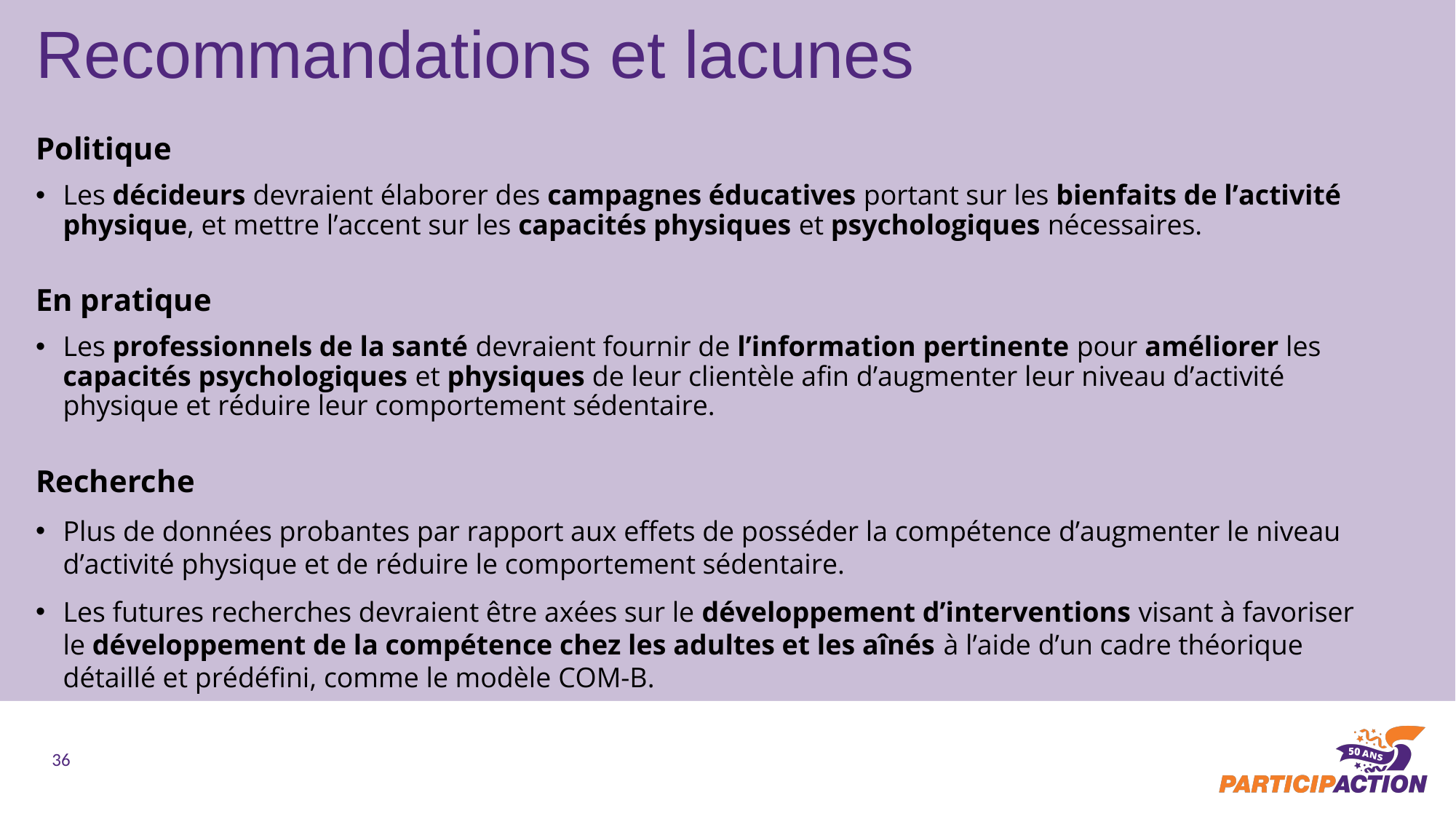

Recommandations et lacunes
Politique
Les décideurs devraient élaborer des campagnes éducatives portant sur les bienfaits de l’activité physique, et mettre l’accent sur les capacités physiques et psychologiques nécessaires.
En pratique
Les professionnels de la santé devraient fournir de l’information pertinente pour améliorer les capacités psychologiques et physiques de leur clientèle afin d’augmenter leur niveau d’activité physique et réduire leur comportement sédentaire.
Recherche
Plus de données probantes par rapport aux effets de posséder la compétence d’augmenter le niveau d’activité physique et de réduire le comportement sédentaire.
Les futures recherches devraient être axées sur le développement d’interventions visant à favoriser le développement de la compétence chez les adultes et les aînés à l’aide d’un cadre théorique détaillé et prédéfini, comme le modèle COM-B.